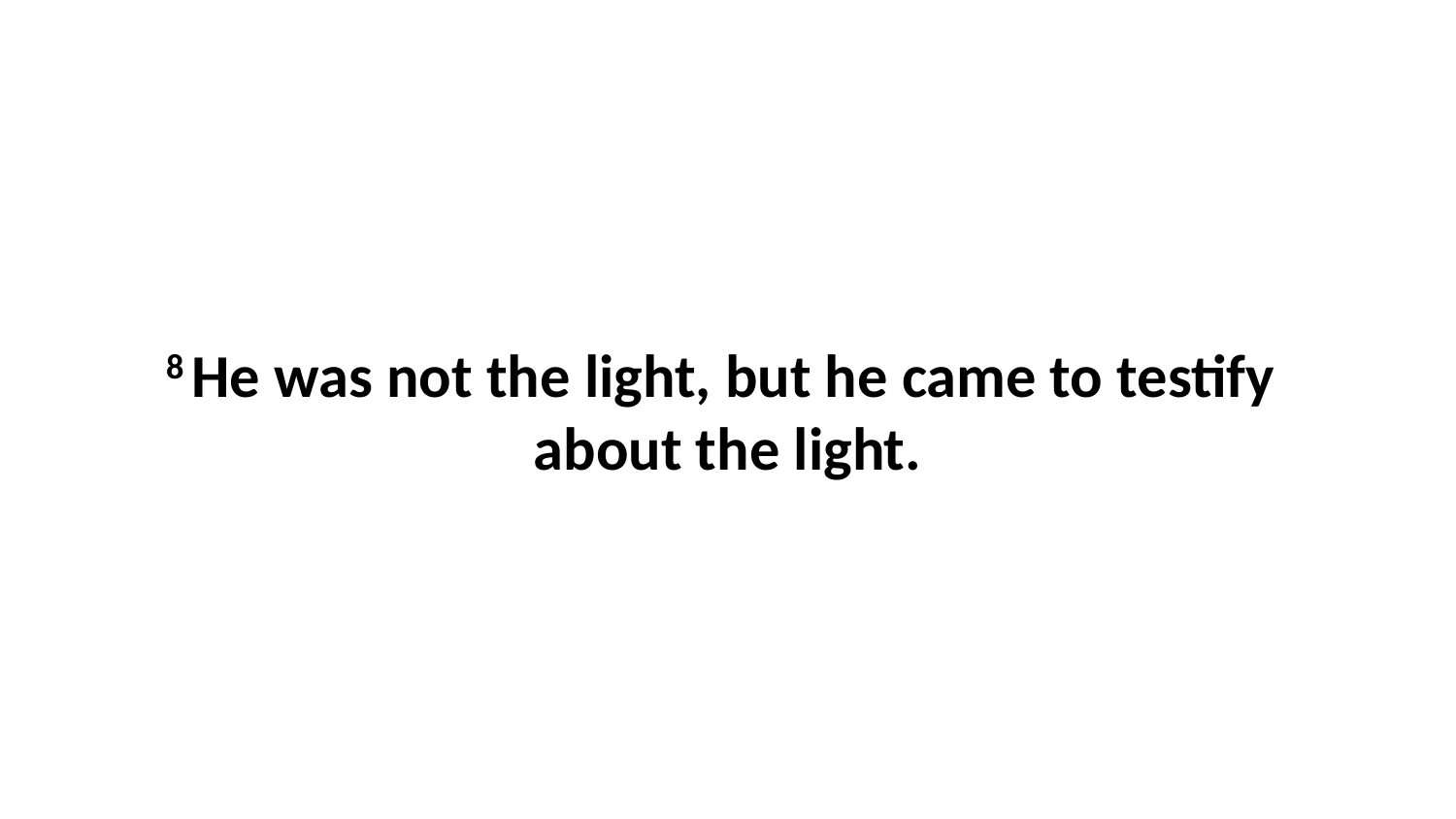

8 He was not the light, but he came to testify  about the light.